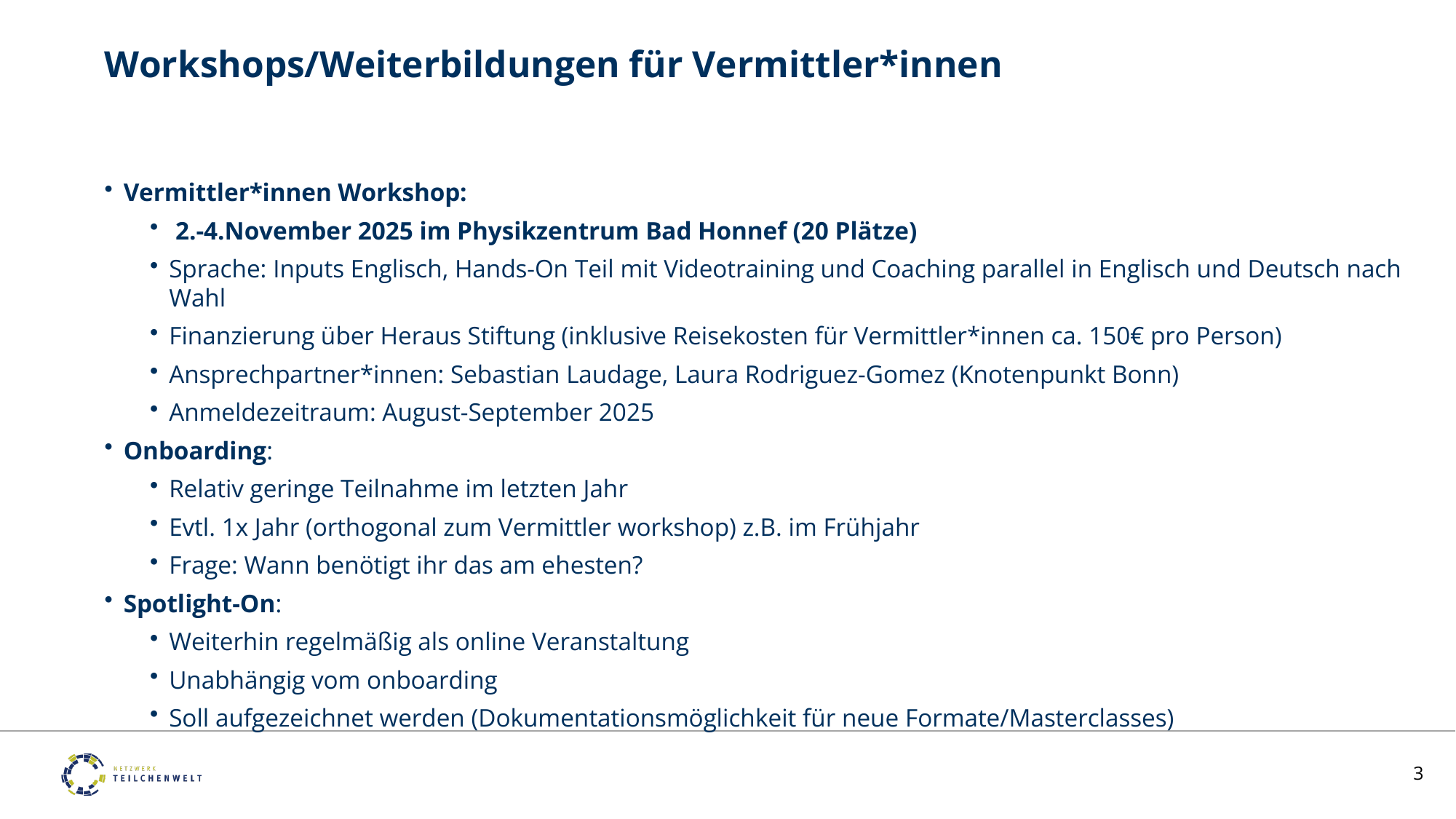

# Workshops/Weiterbildungen für Vermittler*innen
Vermittler*innen Workshop:
 2.-4.November 2025 im Physikzentrum Bad Honnef (20 Plätze)
Sprache: Inputs Englisch, Hands-On Teil mit Videotraining und Coaching parallel in Englisch und Deutsch nach Wahl
Finanzierung über Heraus Stiftung (inklusive Reisekosten für Vermittler*innen ca. 150€ pro Person)
Ansprechpartner*innen: Sebastian Laudage, Laura Rodriguez-Gomez (Knotenpunkt Bonn)
Anmeldezeitraum: August-September 2025
Onboarding:
Relativ geringe Teilnahme im letzten Jahr
Evtl. 1x Jahr (orthogonal zum Vermittler workshop) z.B. im Frühjahr
Frage: Wann benötigt ihr das am ehesten?
Spotlight-On:
Weiterhin regelmäßig als online Veranstaltung
Unabhängig vom onboarding
Soll aufgezeichnet werden (Dokumentationsmöglichkeit für neue Formate/Masterclasses)
3